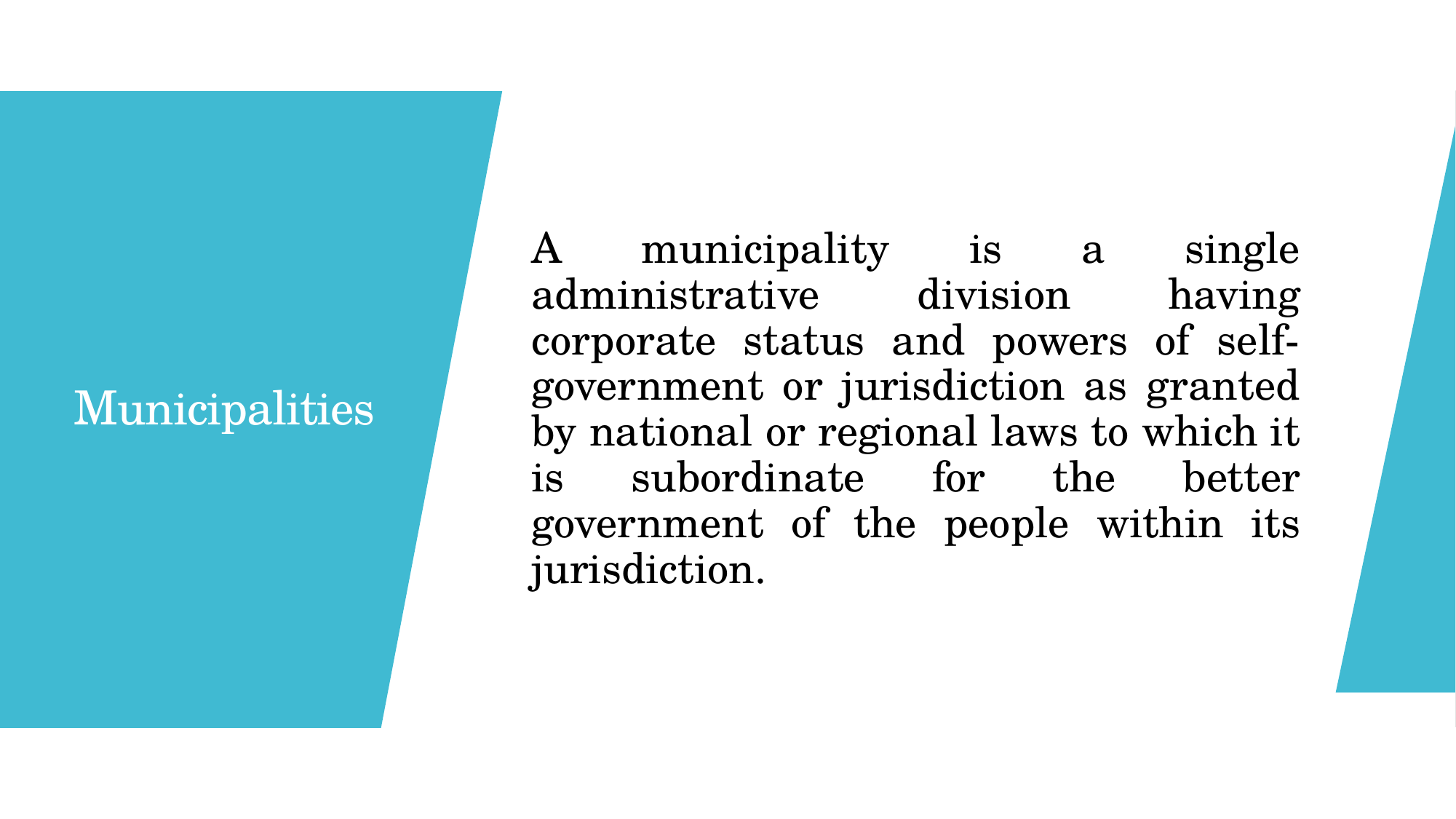

A municipality is a single administrative division having corporate status and powers of self-government or jurisdiction as granted by national or regional laws to which it is subordinate for the better government of the people within its jurisdiction.
# Municipalities